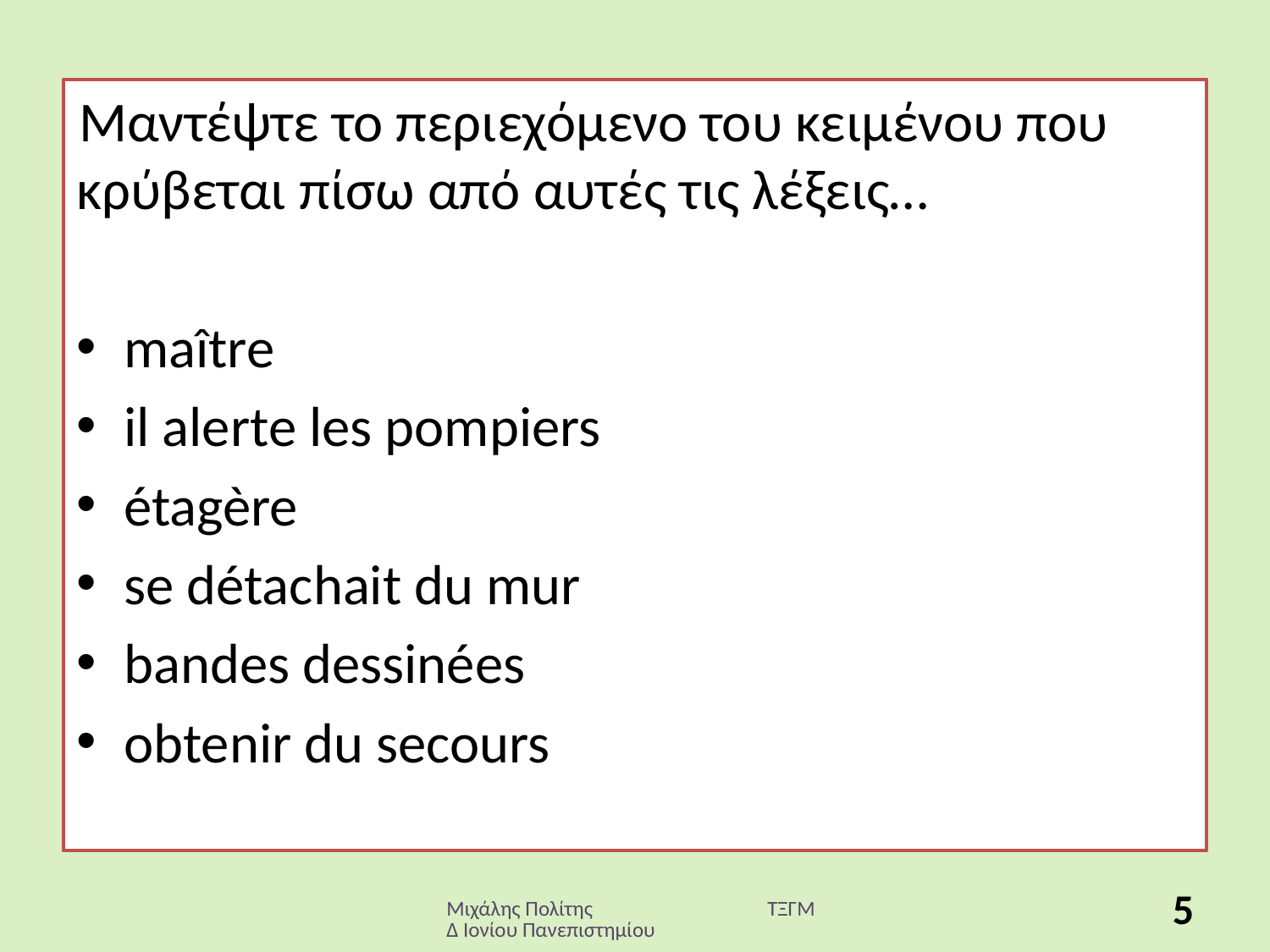

Μαντέψτε το περιεχόμενο του κειμένου που κρύβεται πίσω από αυτές τις λέξεις…

maître
il alerte les pompiers
étagère
se détachait du mur
bandes dessinées
obtenir du secours

Μιχάλης Πολίτης                                    ΤΞΓΜΔ Ιονίου Πανεπιστημίου
5